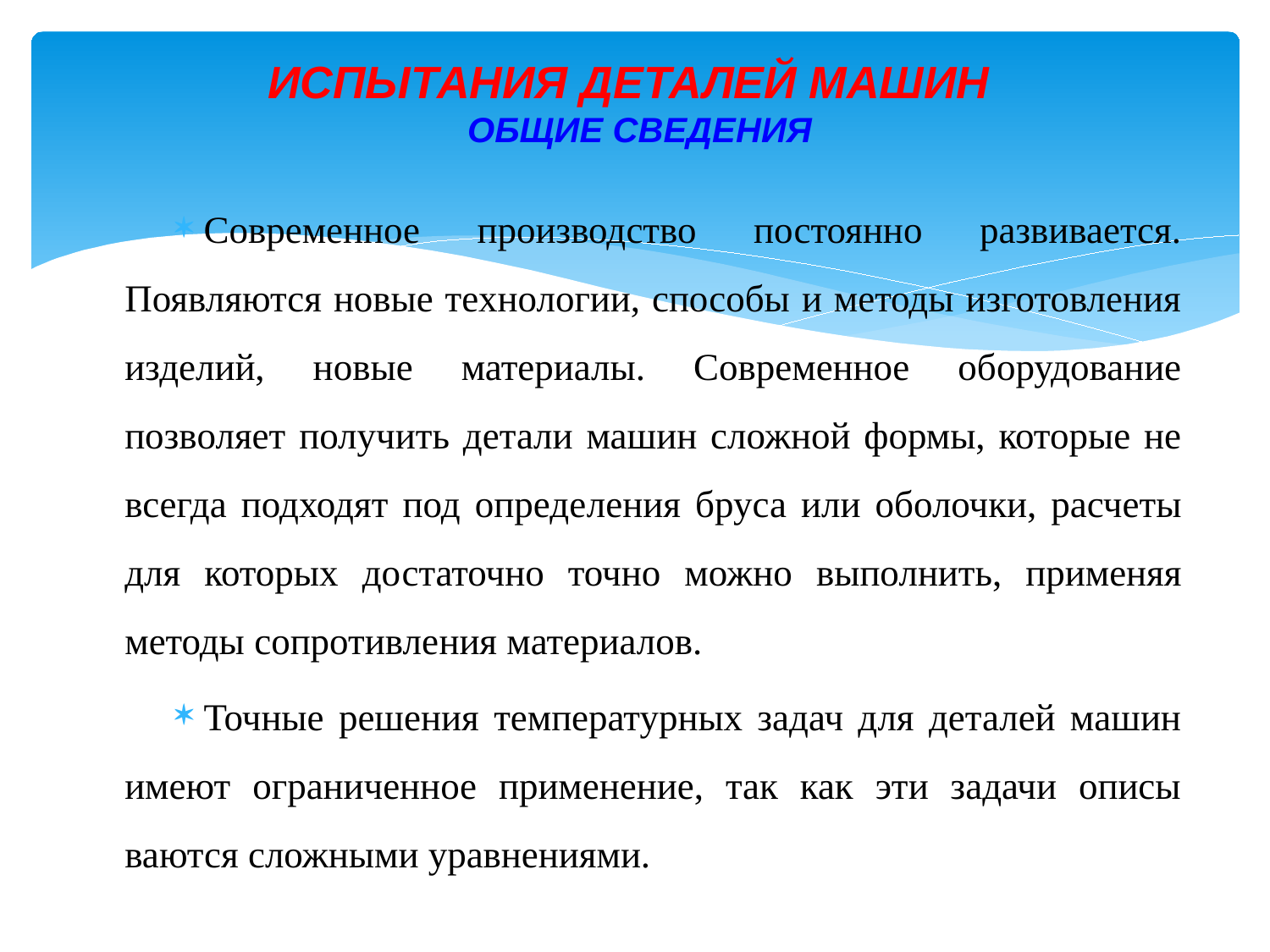

# ИСПЫТАНИЯ ДЕТАЛЕЙ МАШИН  ОБЩИЕ СВЕДЕНИЯ
Современное производство постоянно развивается. Появляются новые технологии, способы и методы изготовления изделий, новые материалы. Современное оборудование позволяет получить детали машин сложной формы, которые не всегда подходят под опреде­ления бруса или оболочки, расчеты для которых до­статочно точно можно выполнить, применяя методы сопротивле­ния материалов.
Точные решения температурных задач для деталей машин имеют ограниченное применение, так как эти задачи описы­ваются сложными уравнениями.